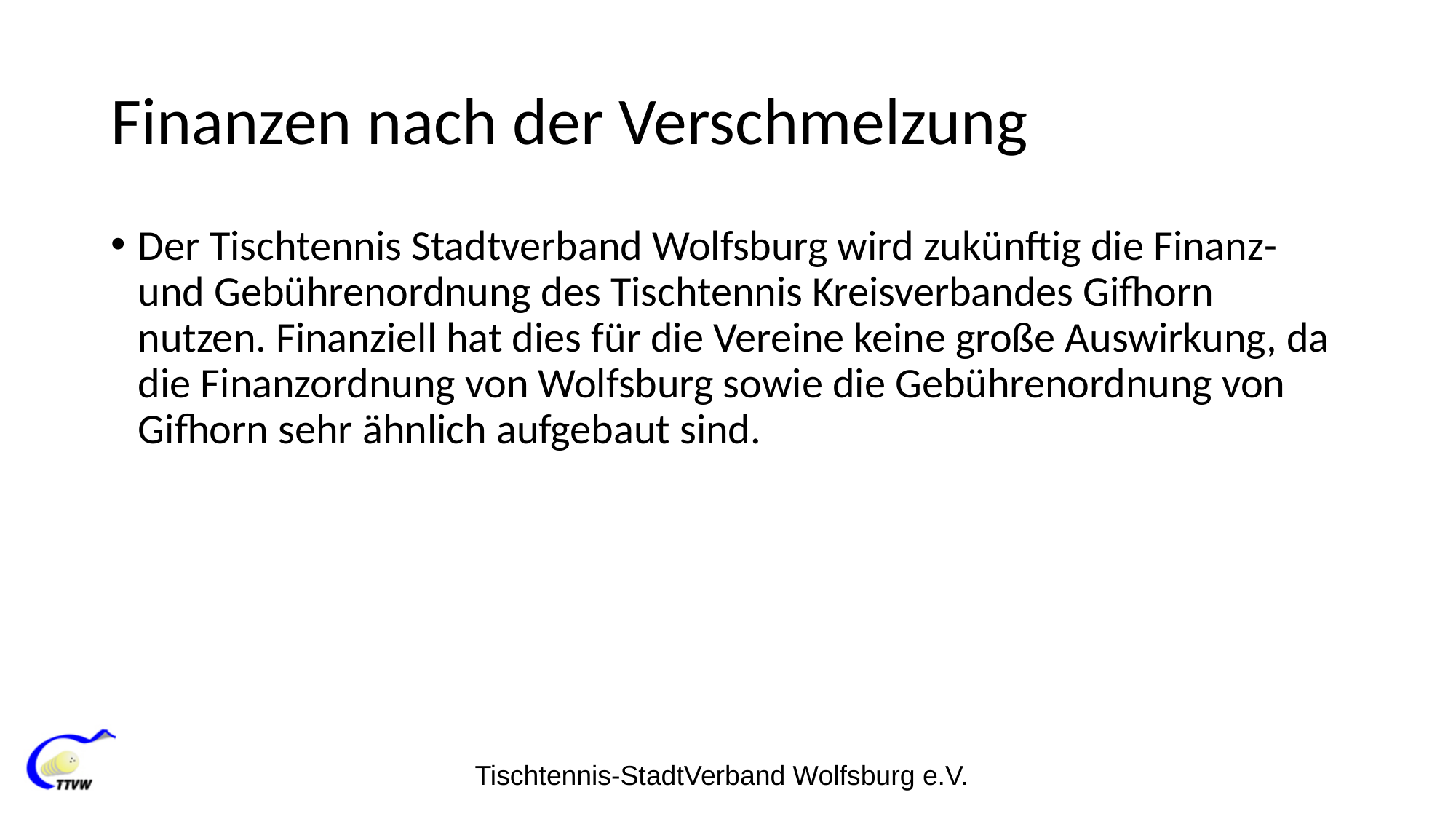

# Finanzen nach der Verschmelzung
Der Tischtennis Stadtverband Wolfsburg wird zukünftig die Finanz- und Gebührenordnung des Tischtennis Kreisverbandes Gifhorn nutzen. Finanziell hat dies für die Vereine keine große Auswirkung, da die Finanzordnung von Wolfsburg sowie die Gebührenordnung von Gifhorn sehr ähnlich aufgebaut sind.